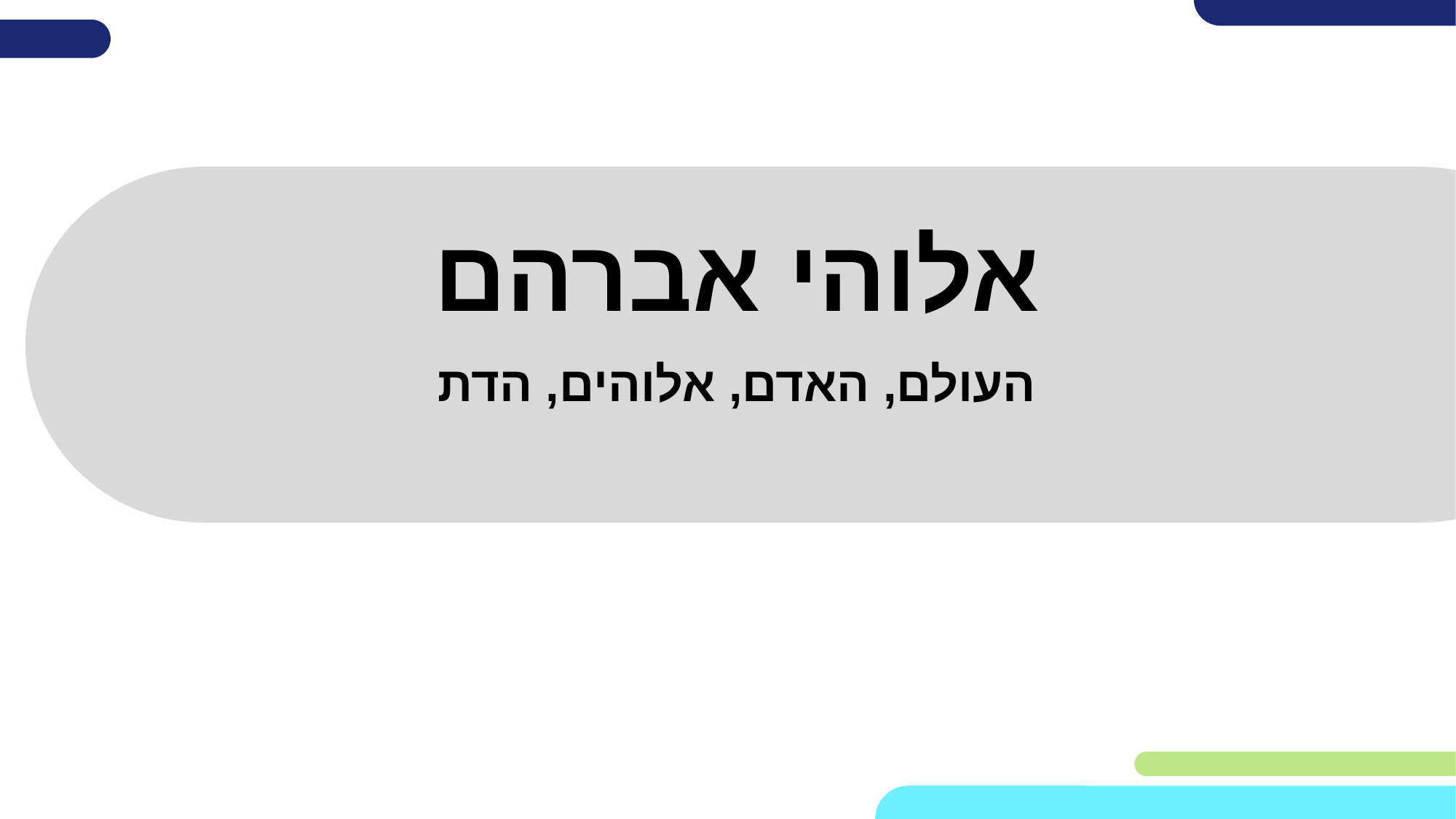

# אלוהי אברהם

העולם, האדם, אלוהים, הדת